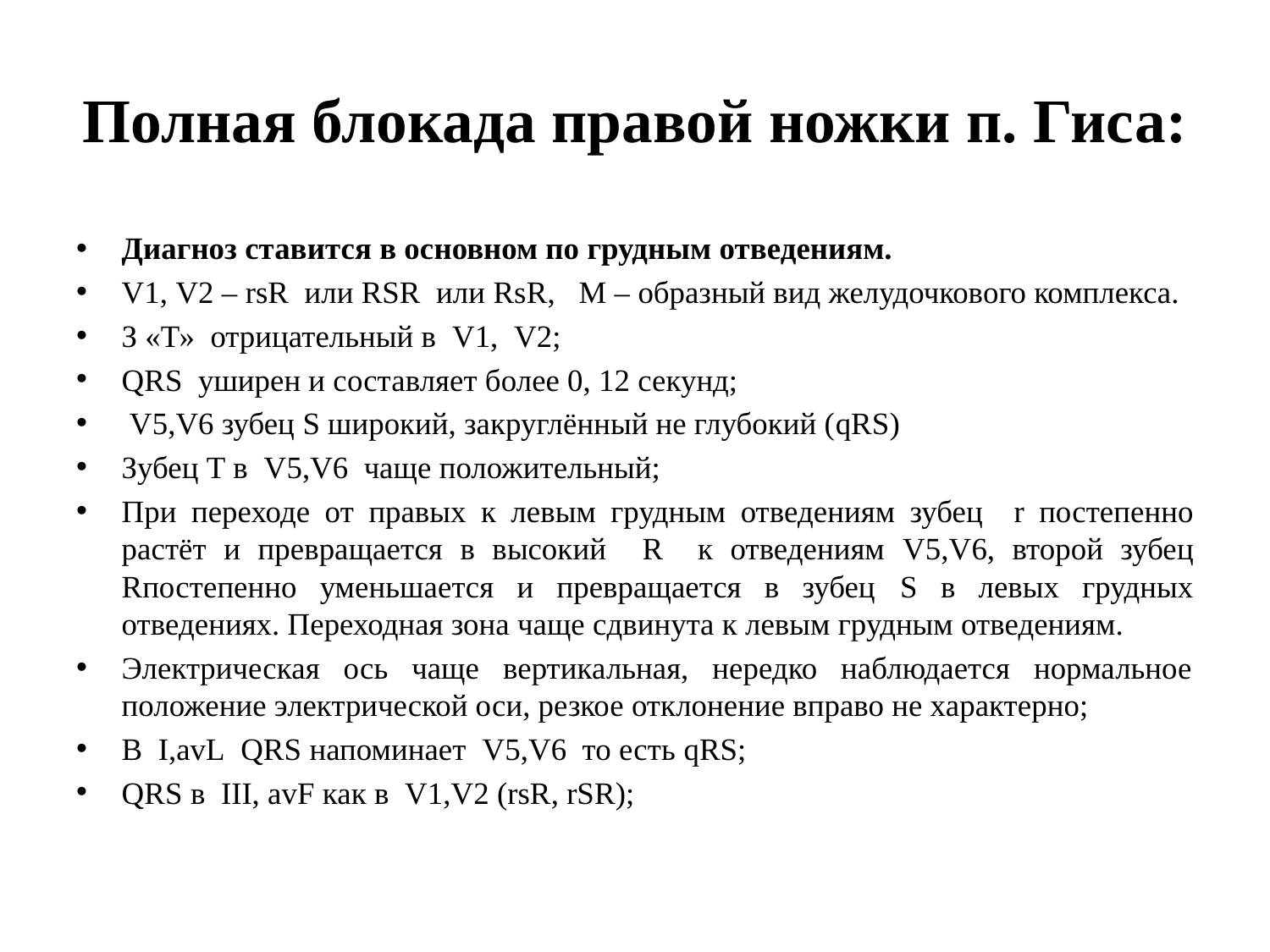

# Полная блокада правой ножки п. Гиса:
Диагноз ставится в основном по грудным отведениям.
V1, V2 – rsR  или RSR  или RsR,   М – образный вид желудочкового комплекса.
З «Т»  отрицательный в  V1,  V2;
QRS  уширен и составляет более 0, 12 секунд;
 V5,V6 зубец S широкий, закруглённый не глубокий (qRS)
Зубец Т в  V5,V6  чаще положительный;
При переходе от правых к левым грудным отведениям зубец  r постепенно растёт и превращается в высокий  R  к отведениям V5,V6, второй зубец Rпостепенно уменьшается и превращается в зубец S в левых грудных отведениях. Переходная зона чаще сдвинута к левым грудным отведениям.
Электрическая ось чаще вертикальная, нередко наблюдается нормальное положение электрической оси, резкое отклонение вправо не характерно;
В  I,avL  QRS напоминает  V5,V6  то есть qRS;
QRS в  III, avF как в  V1,V2 (rsR, rSR);